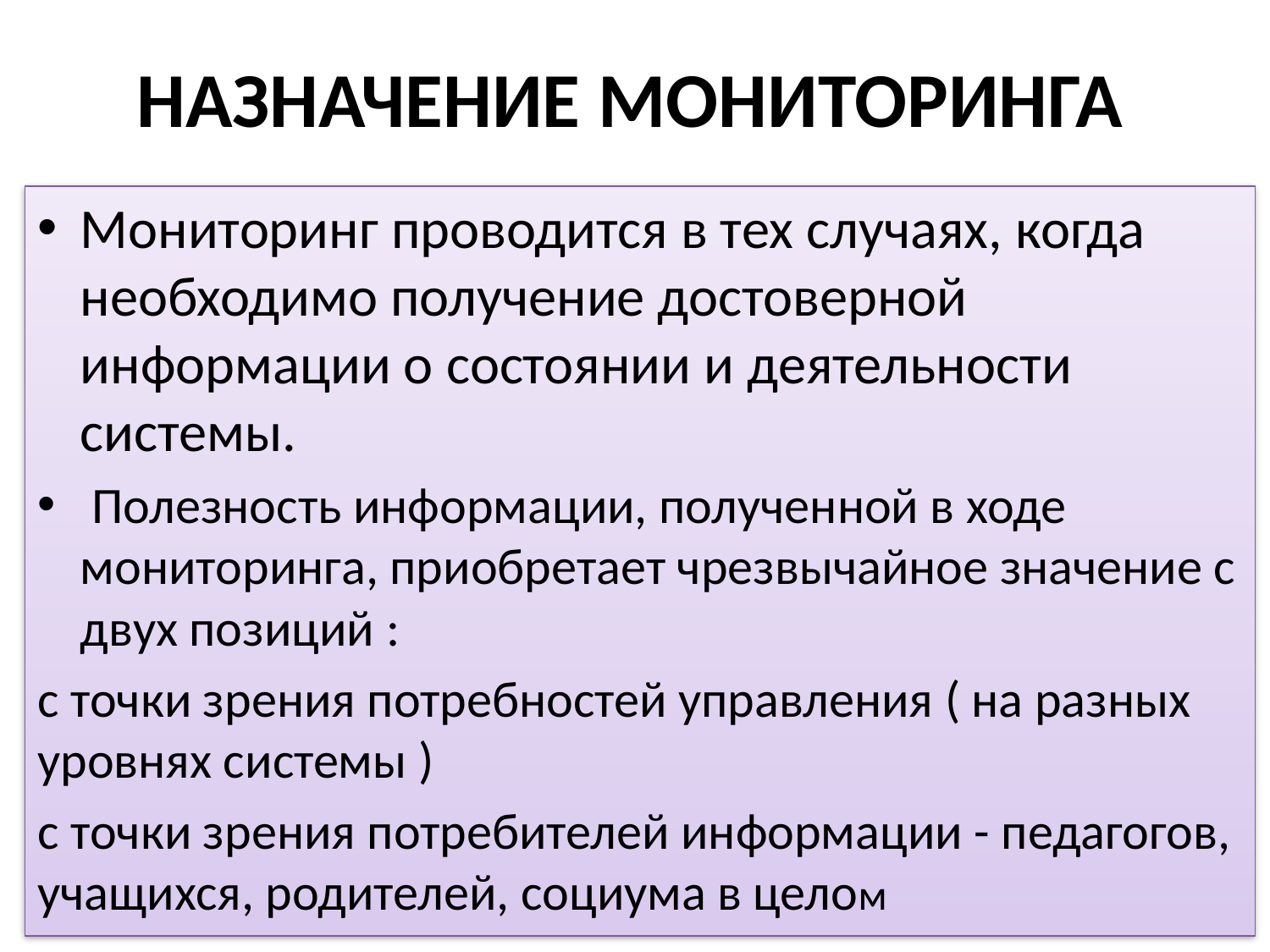

# НАЗНАЧЕНИЕ МОНИТОРИНГА
Мониторинг проводится в тех случаях, когда необходимо получение достоверной информации о состоянии и деятельности системы.
 Полезность информации, полученной в ходе мониторинга, приобретает чрезвычайное значение с двух позиций :
с точки зрения потребностей управления ( на разных уровнях системы )
с точки зрения потребителей информации - педагогов, учащихся, родителей, социума в целом